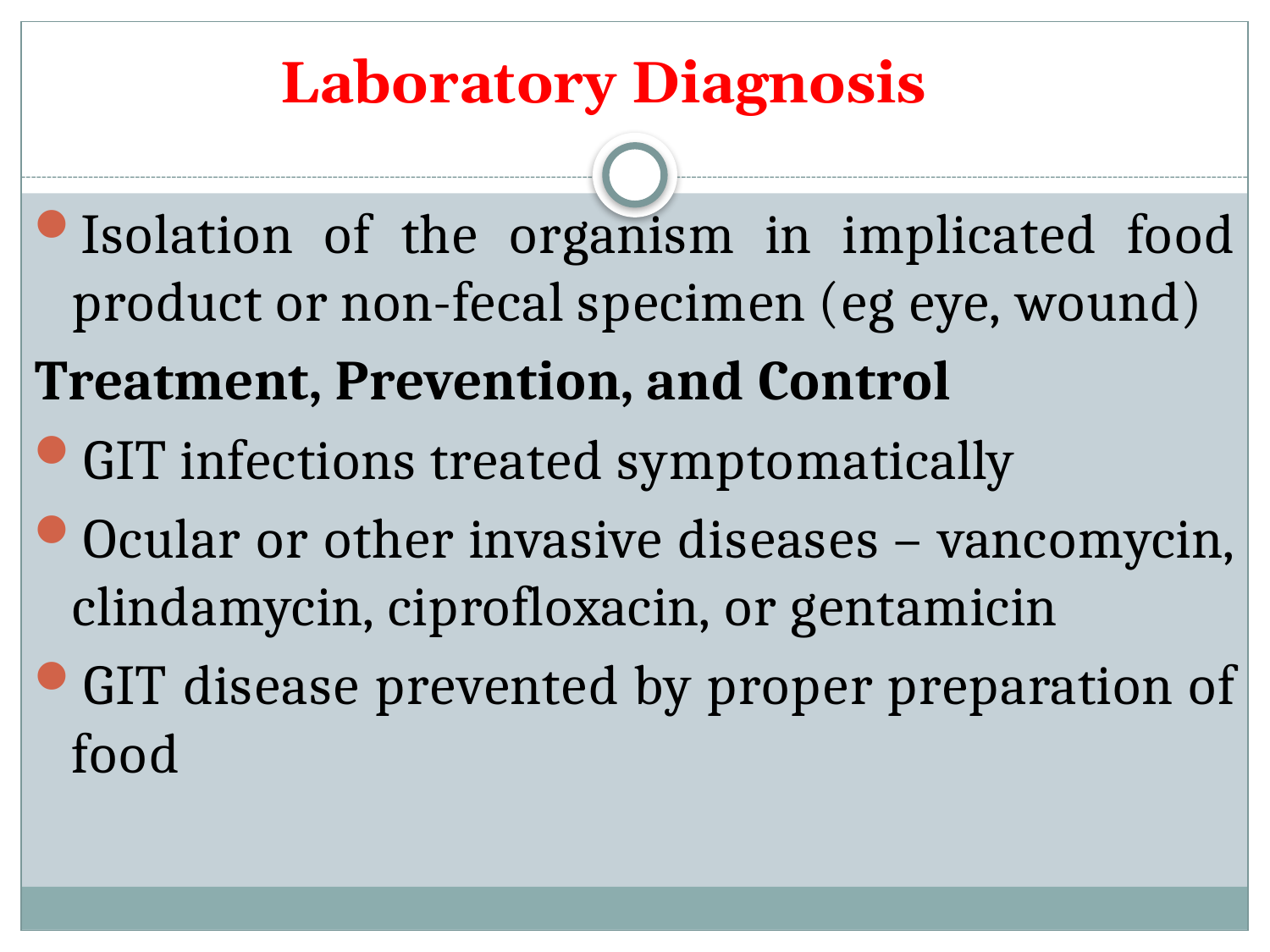

# Laboratory Diagnosis
Isolation of the organism in implicated food product or non-fecal specimen (eg eye, wound)
Treatment, Prevention, and Control
GIT infections treated symptomatically
Ocular or other invasive diseases – vancomycin, clindamycin, ciprofloxacin, or gentamicin
GIT disease prevented by proper preparation of food